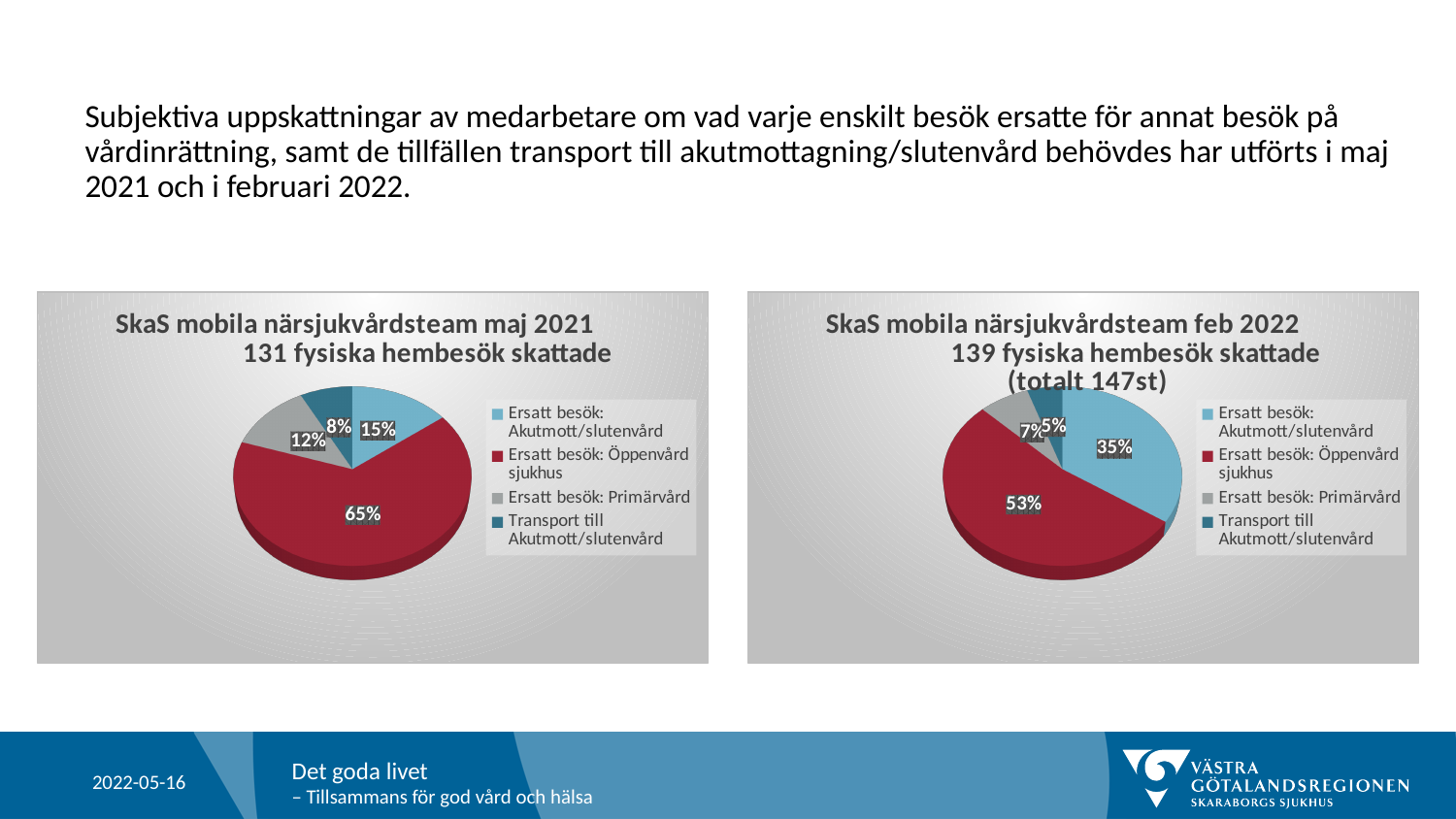

Subjektiva uppskattningar av medarbetare om vad varje enskilt besök ersatte för annat besök på vårdinrättning, samt de tillfällen transport till akutmottagning/slutenvård behövdes har utförts i maj 2021 och i februari 2022.

[unsupported chart]

[unsupported chart]

2022-05-16
Det goda livet
– Tillsammans för god vård och hälsa